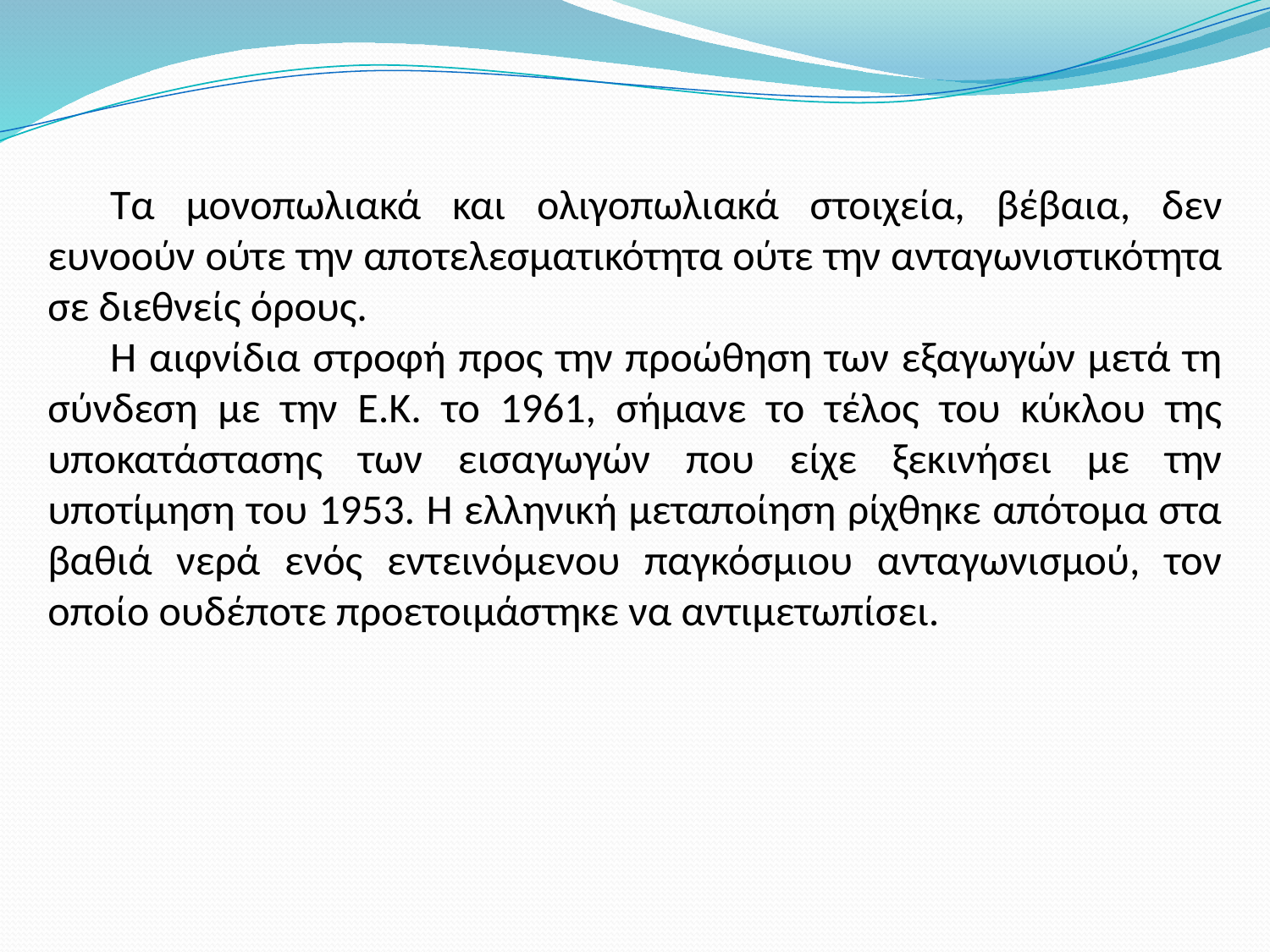

Τα μονοπωλιακά και ολιγοπωλιακά στοιχεία, βέβαια, δεν ευνοούν ούτε την αποτελεσματικότητα ούτε την ανταγωνιστικότητα σε διεθνείς όρους.
Η αιφνίδια στροφή προς την προώθηση των εξαγωγών μετά τη σύνδεση με την Ε.Κ. το 1961, σήμανε το τέλος του κύκλου της υποκατάστασης των εισαγωγών που είχε ξεκινήσει με την υποτίμηση του 1953. Η ελληνική μεταποίηση ρίχθηκε απότομα στα βαθιά νερά ενός εντεινόμενου παγκόσμιου ανταγωνισμού, τον οποίο ουδέποτε προετοιμάστηκε να αντιμετωπίσει.